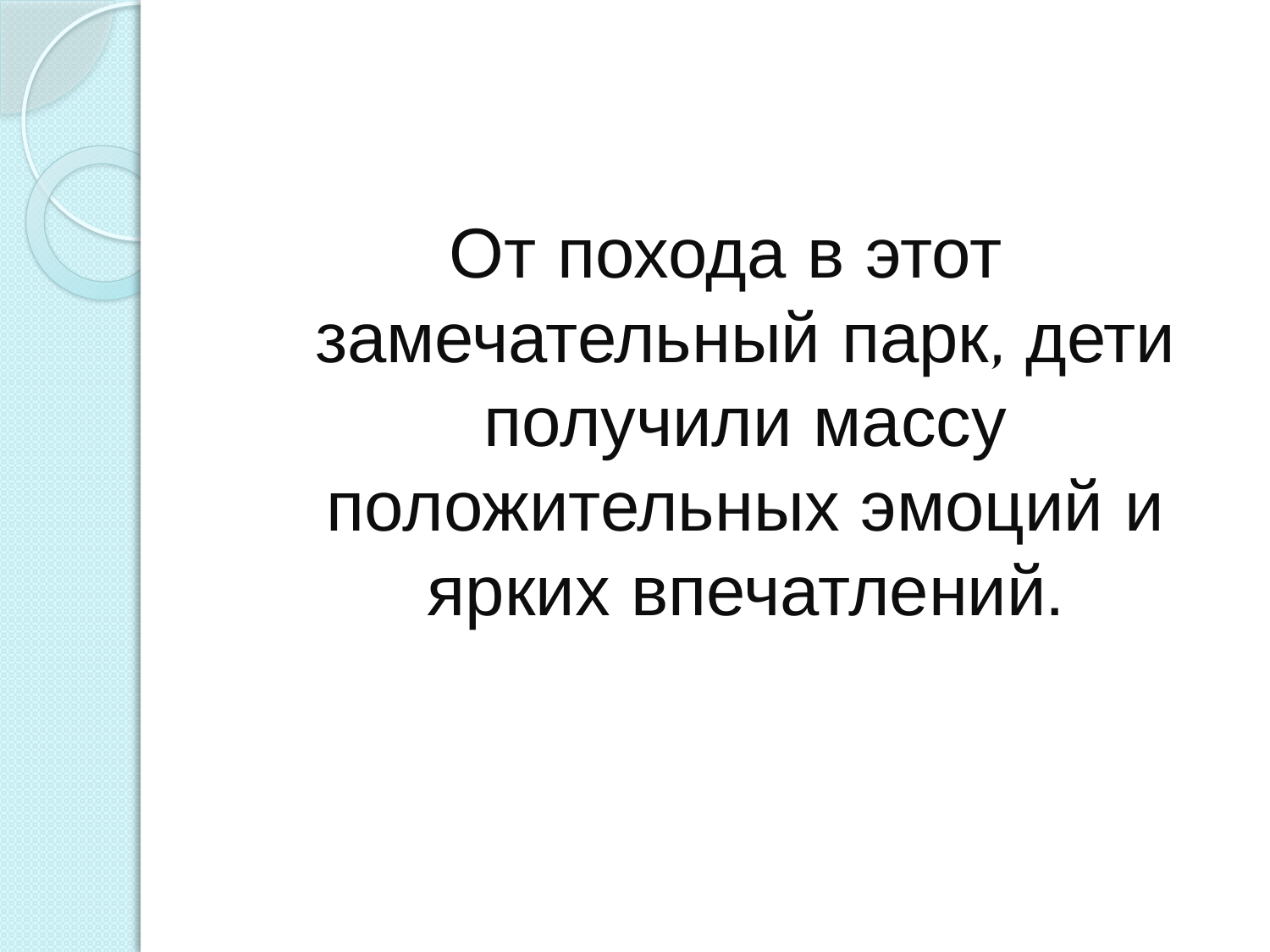

#
От похода в этот замечательный парк, дети получили массу положительных эмоций и ярких впечатлений.